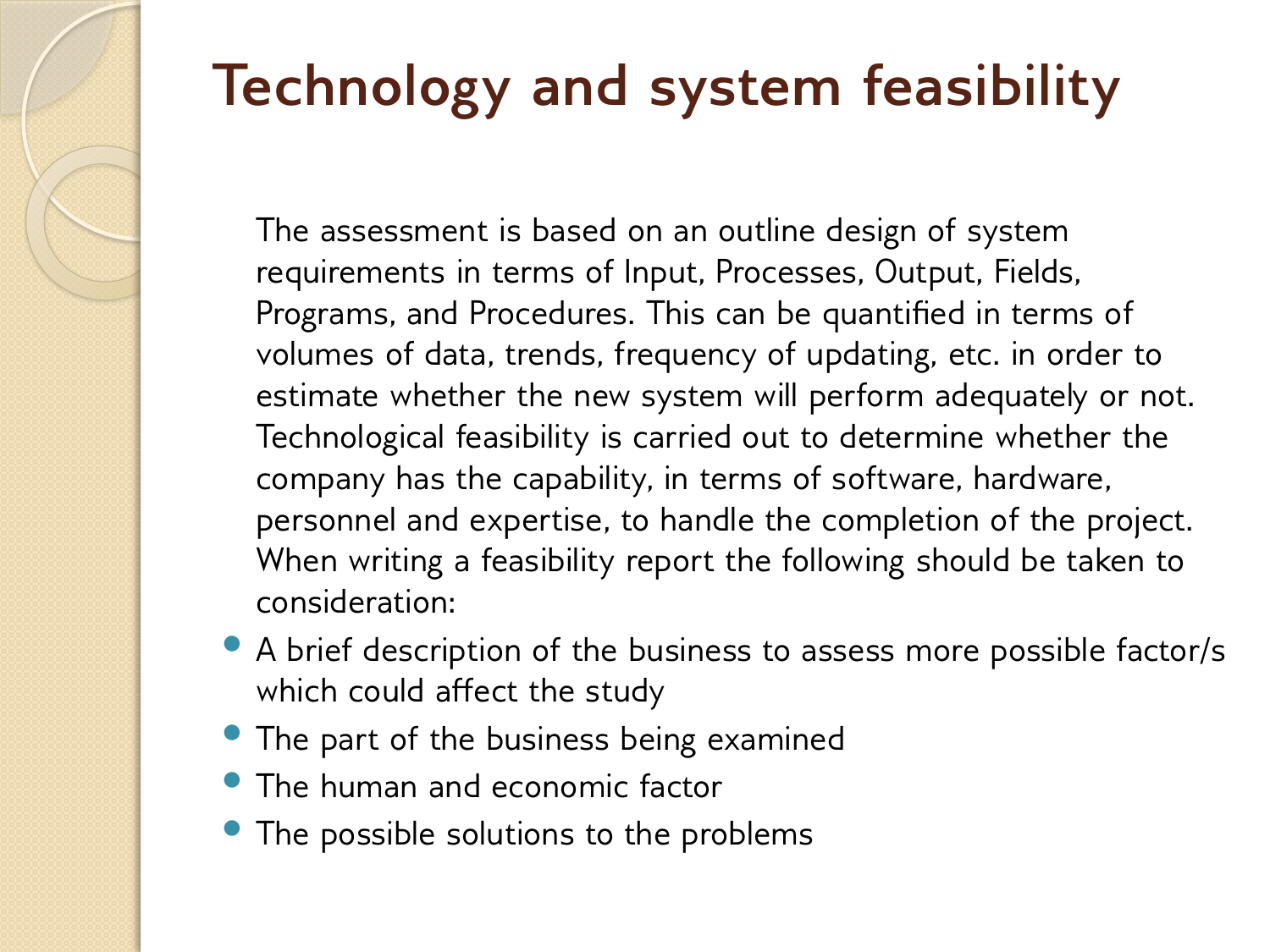

# Technology and system feasibility
	The assessment is based on an outline design of system requirements in terms of Input, Processes, Output, Fields, Programs, and Procedures. This can be quantified in terms of volumes of data, trends, frequency of updating, etc. in order to estimate whether the new system will perform adequately or not. Technological feasibility is carried out to determine whether the company has the capability, in terms of software, hardware, personnel and expertise, to handle the completion of the project. When writing a feasibility report the following should be taken to consideration:
A brief description of the business to assess more possible factor/s which could affect the study
The part of the business being examined
The human and economic factor
The possible solutions to the problems